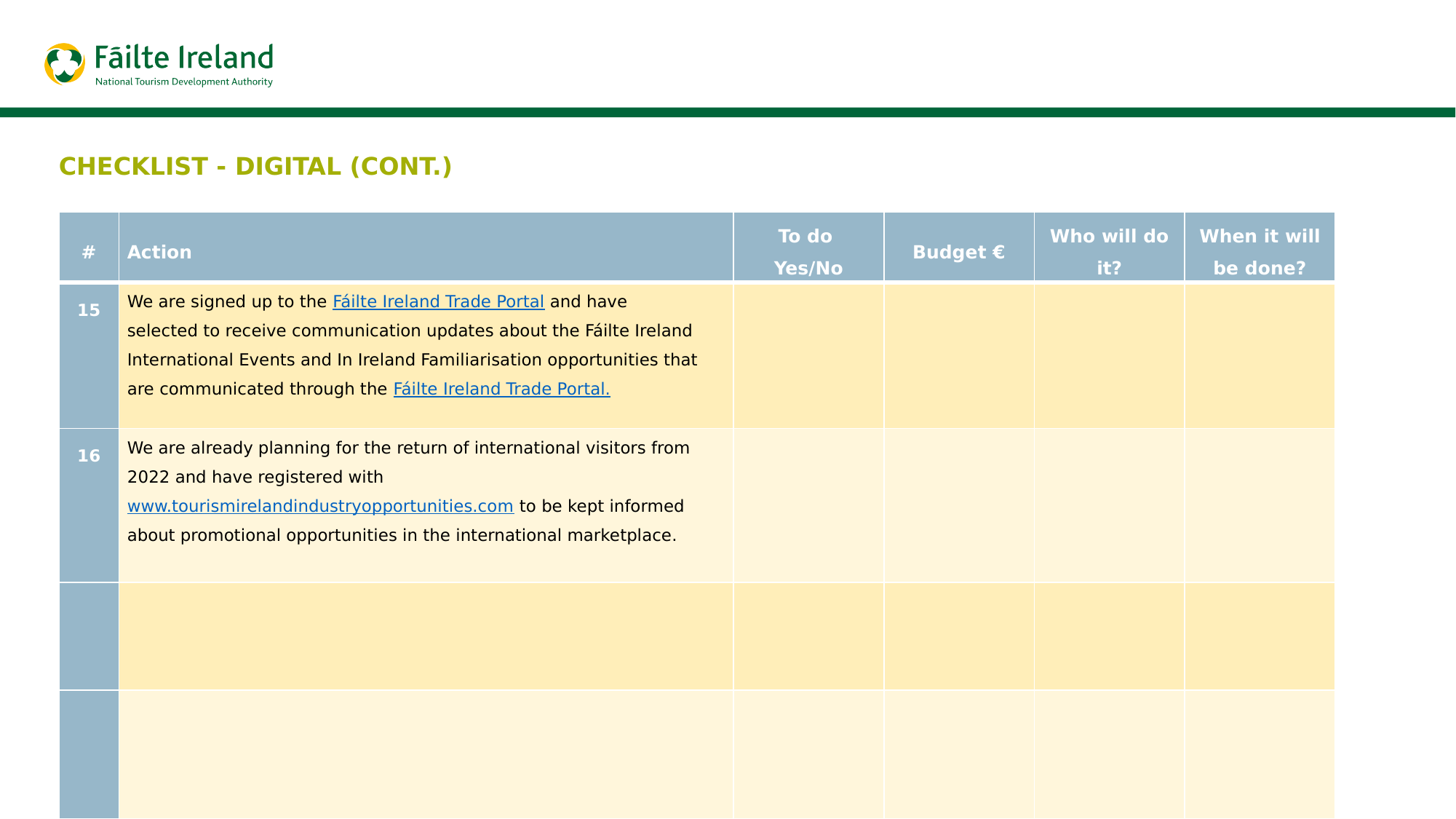

Checklist - Digital (Cont.)

| # | Action | To do Yes/No | Budget € | Who will do it? | When it will be done? |
| --- | --- | --- | --- | --- | --- |
| 15 | We are signed up to the Fáilte Ireland Trade Portal and have selected to receive communication updates about the Fáilte Ireland International Events and In Ireland Familiarisation opportunities that are communicated through the Fáilte Ireland Trade Portal. |  |  |  |  |
| 16 | We are already planning for the return of international visitors from 2022 and have registered with www.tourismirelandindustryopportunities.com to be kept informed about promotional opportunities in the international marketplace. |  |  |  |  |
|  |  |  |  |  |  |
|  |  |  |  |  |  |